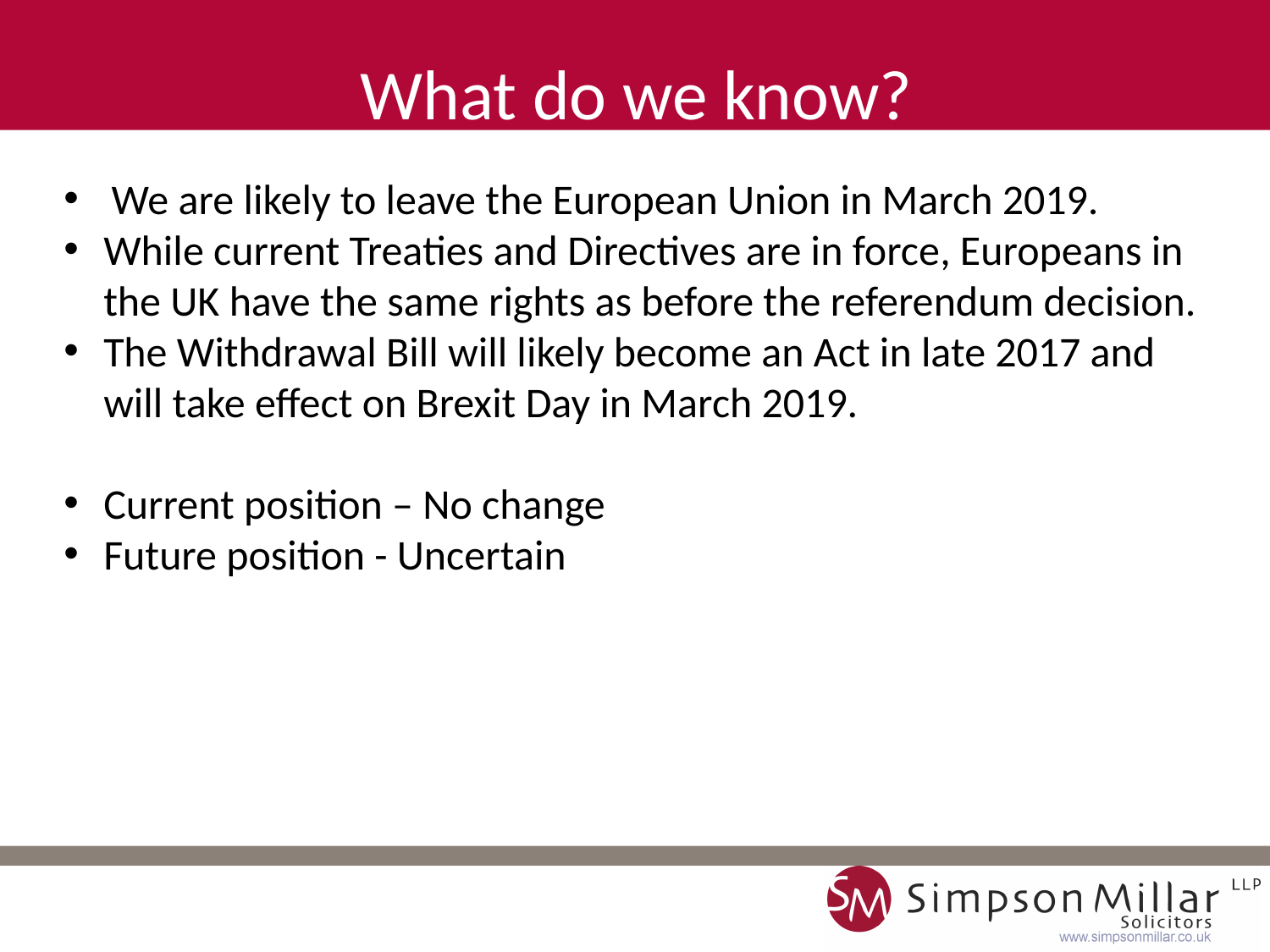

What do we know?
We are likely to leave the European Union in March 2019.
While current Treaties and Directives are in force, Europeans in the UK have the same rights as before the referendum decision.
The Withdrawal Bill will likely become an Act in late 2017 and will take effect on Brexit Day in March 2019.

Current position – No change
Future position - Uncertain